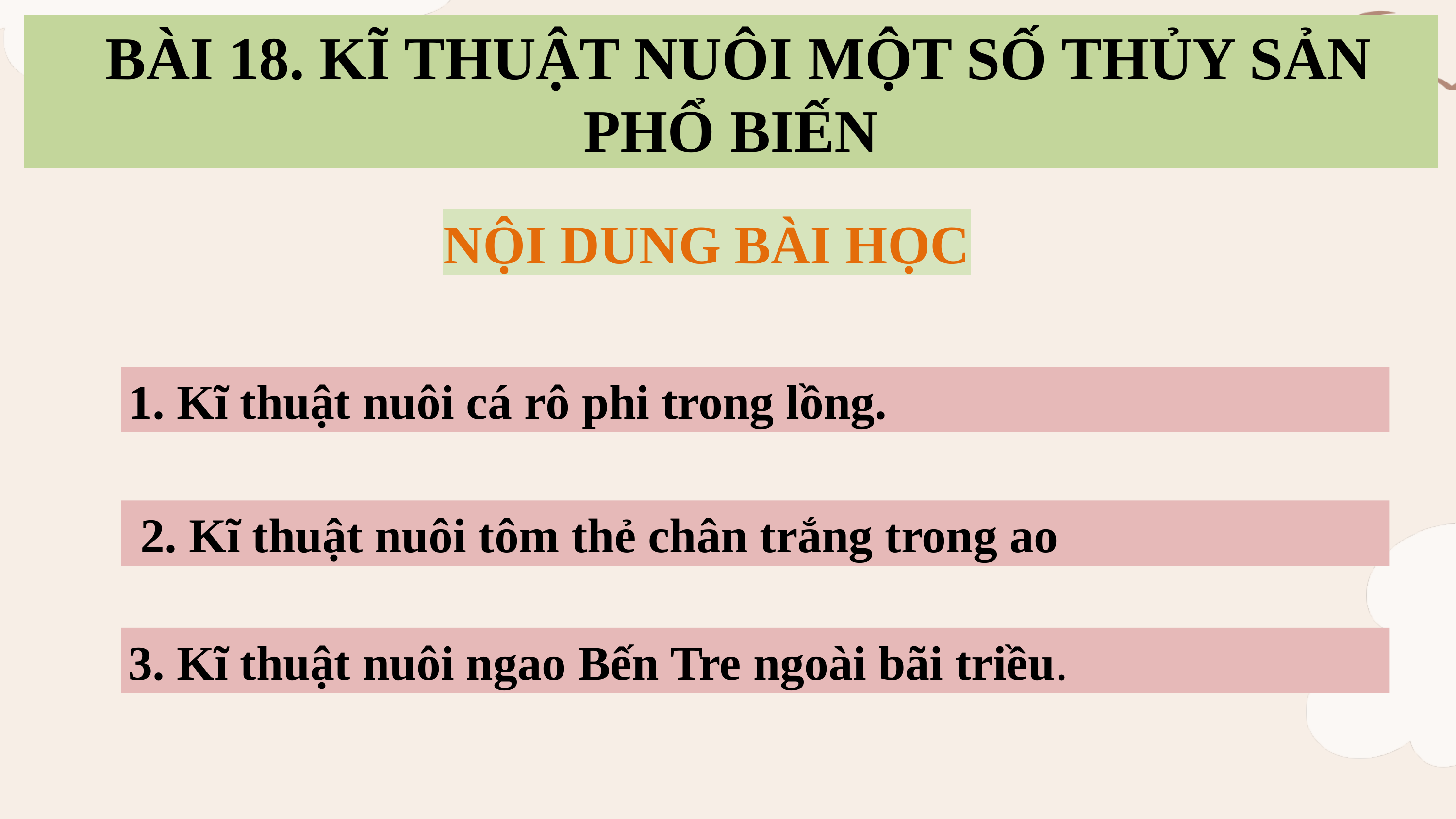

BÀI 18. KĨ THUẬT NUÔI MỘT SỐ THỦY SẢN PHỔ BIẾN
NỘI DUNG BÀI HỌC
1. Kĩ thuật nuôi cá rô phi trong lồng.

 2. Kĩ thuật nuôi tôm thẻ chân trắng trong ao
3. Kĩ thuật nuôi ngao Bến Tre ngoài bãi triều.